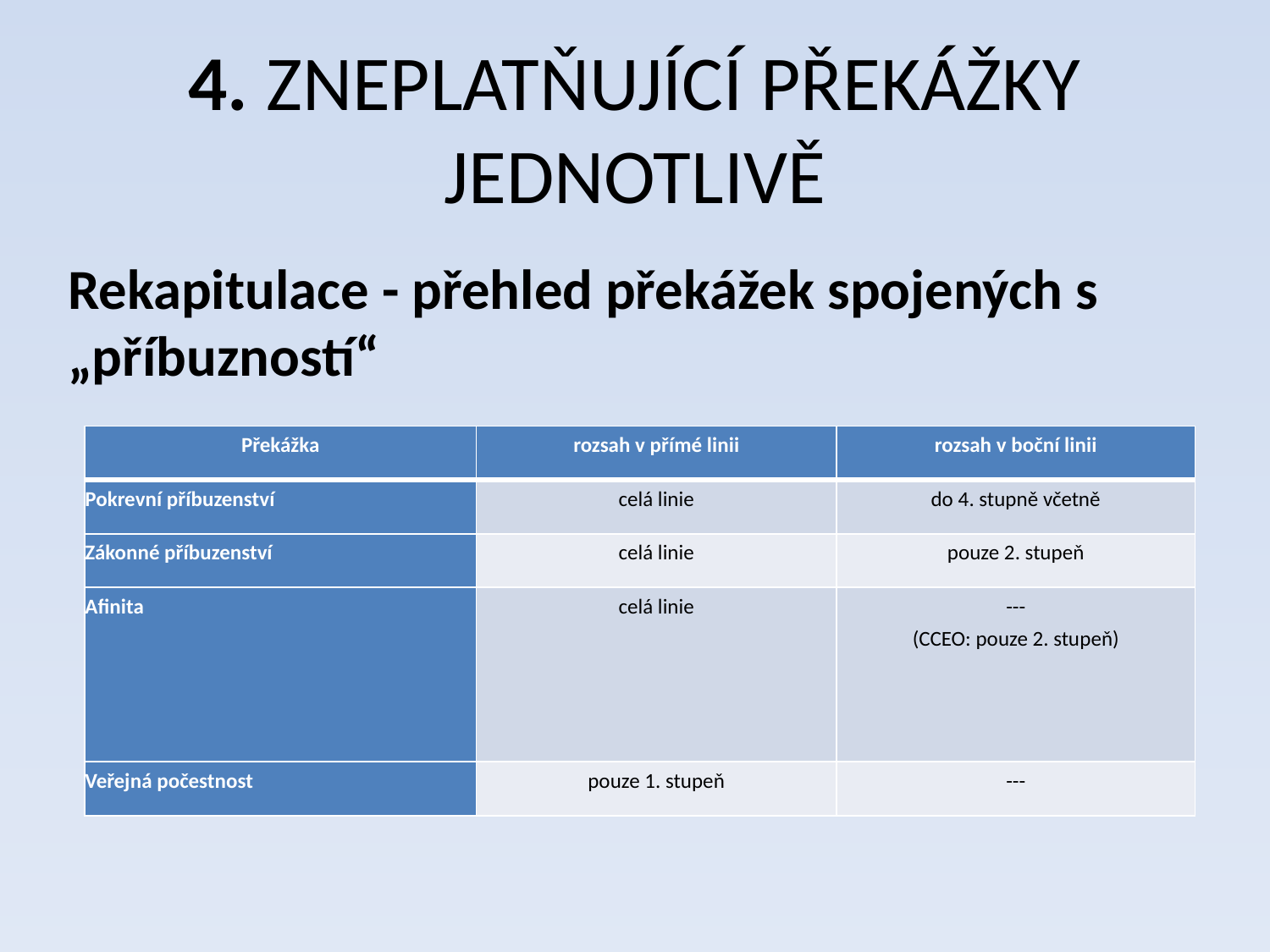

# 4. ZNEPLATŇUJÍCÍ PŘEKÁŽKY JEDNOTLIVĚ
Rekapitulace - přehled překážek spojených s „příbuzností“

| Překážka | rozsah v přímé linii | rozsah v boční linii |
| --- | --- | --- |
| Pokrevní příbuzenství | celá linie | do 4. stupně včetně |
| Zákonné příbuzenství | celá linie | pouze 2. stupeň |
| Afinita | celá linie | --- (CCEO: pouze 2. stupeň) |
| Veřejná počestnost | pouze 1. stupeň | --- |